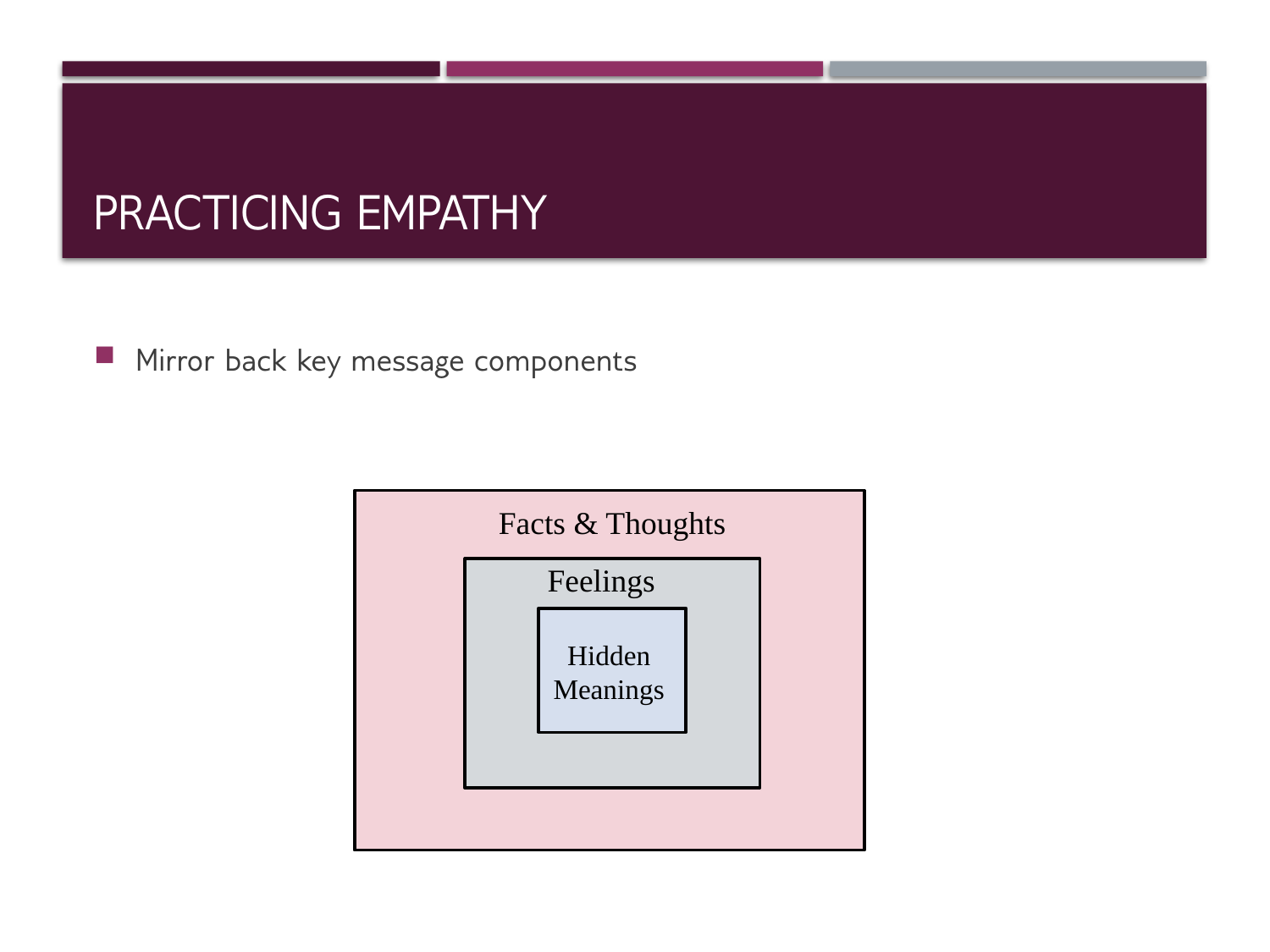

# Practicing empathy
Mirror back key message components

Facts & Thoughts
Feelings

Hidden
Meanings